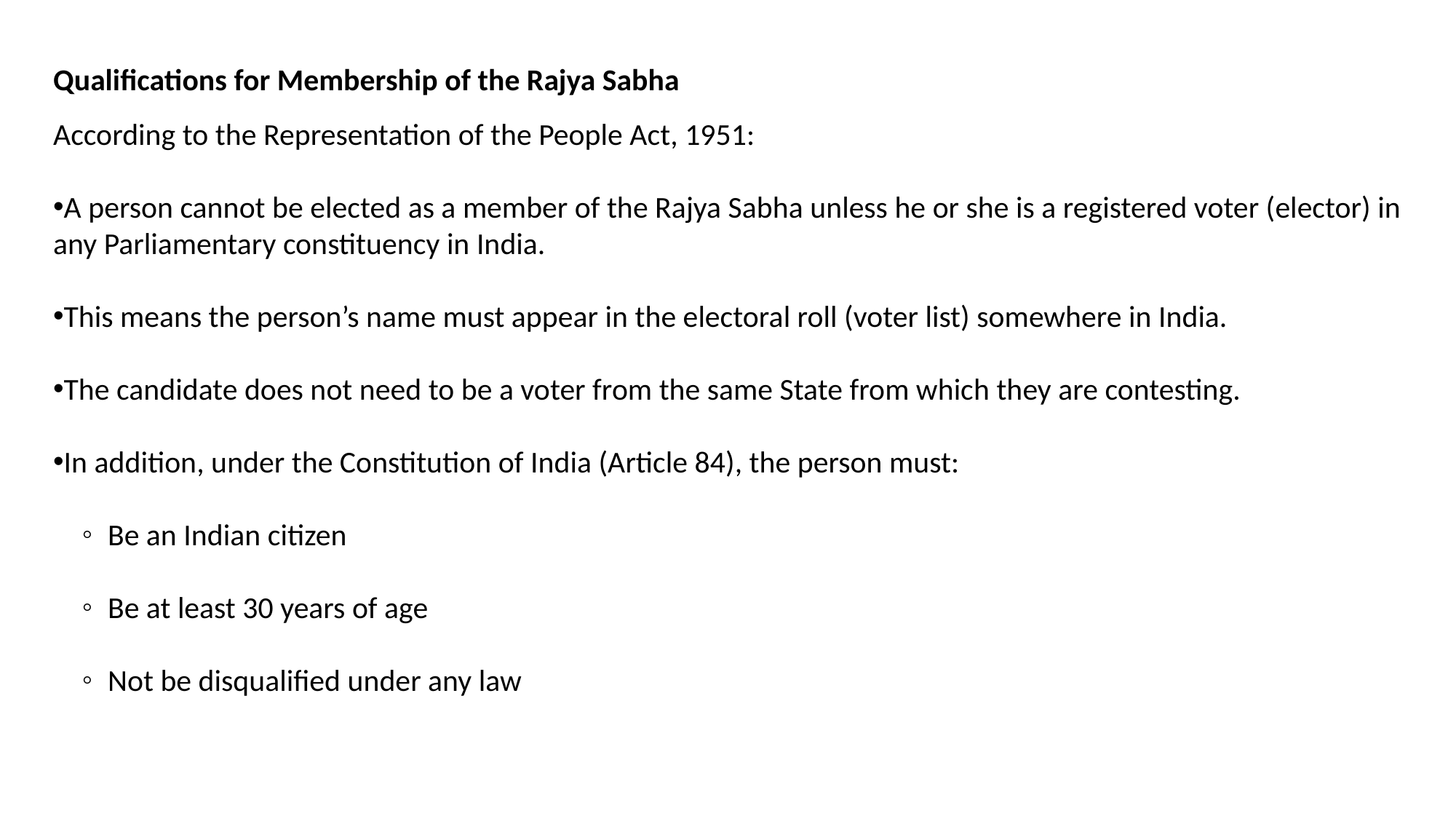

Qualifications for Membership of the Rajya Sabha
According to the Representation of the People Act, 1951:

A person cannot be elected as a member of the Rajya Sabha unless he or she is a registered voter (elector) in any Parliamentary constituency in India.

This means the person’s name must appear in the electoral roll (voter list) somewhere in India.

The candidate does not need to be a voter from the same State from which they are contesting.

In addition, under the Constitution of India (Article 84), the person must:

Be an Indian citizen

Be at least 30 years of age

Not be disqualified under any law